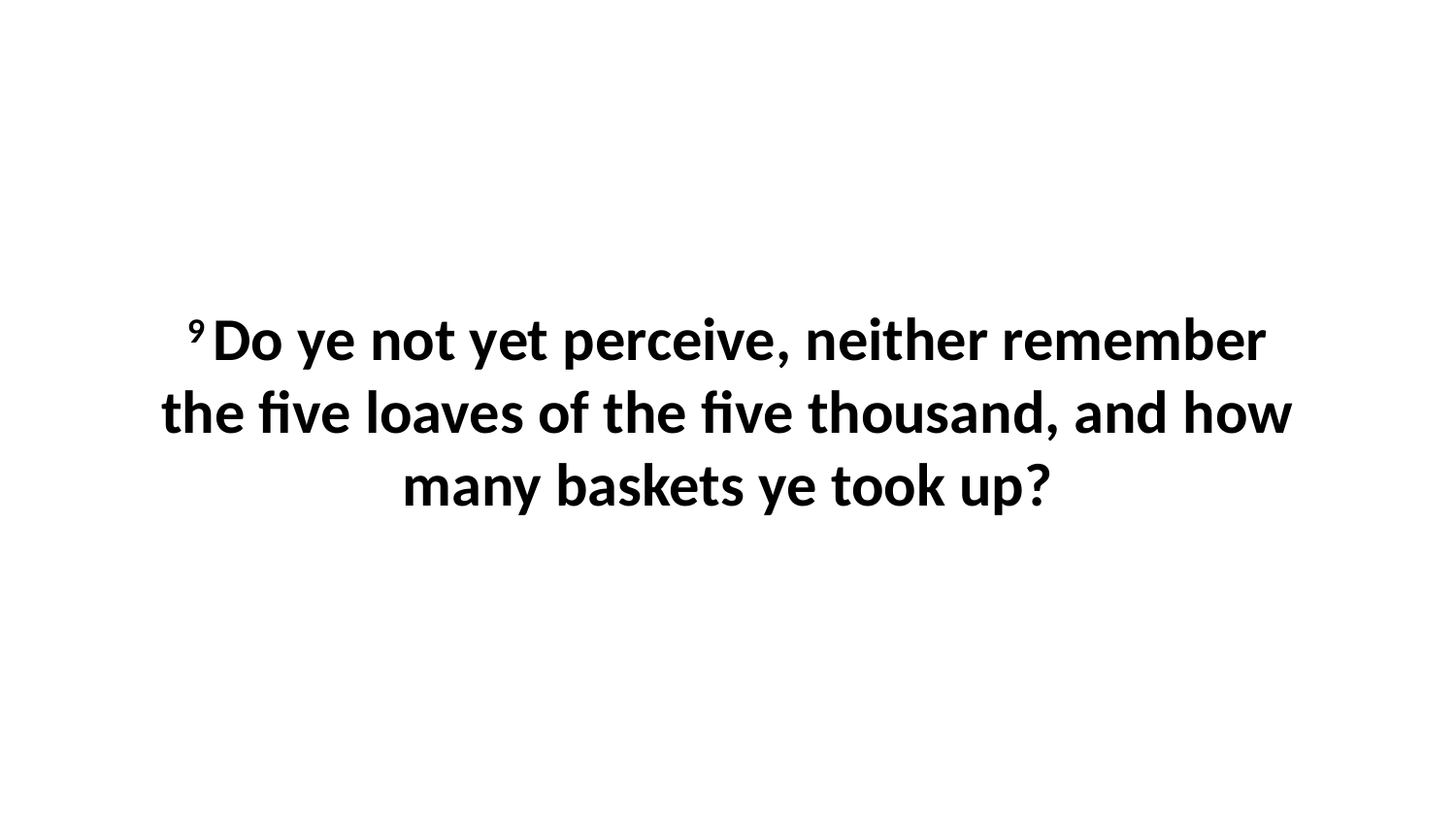

9 Do ye not yet perceive, neither remember the five loaves of the five thousand, and how many baskets ye took up?